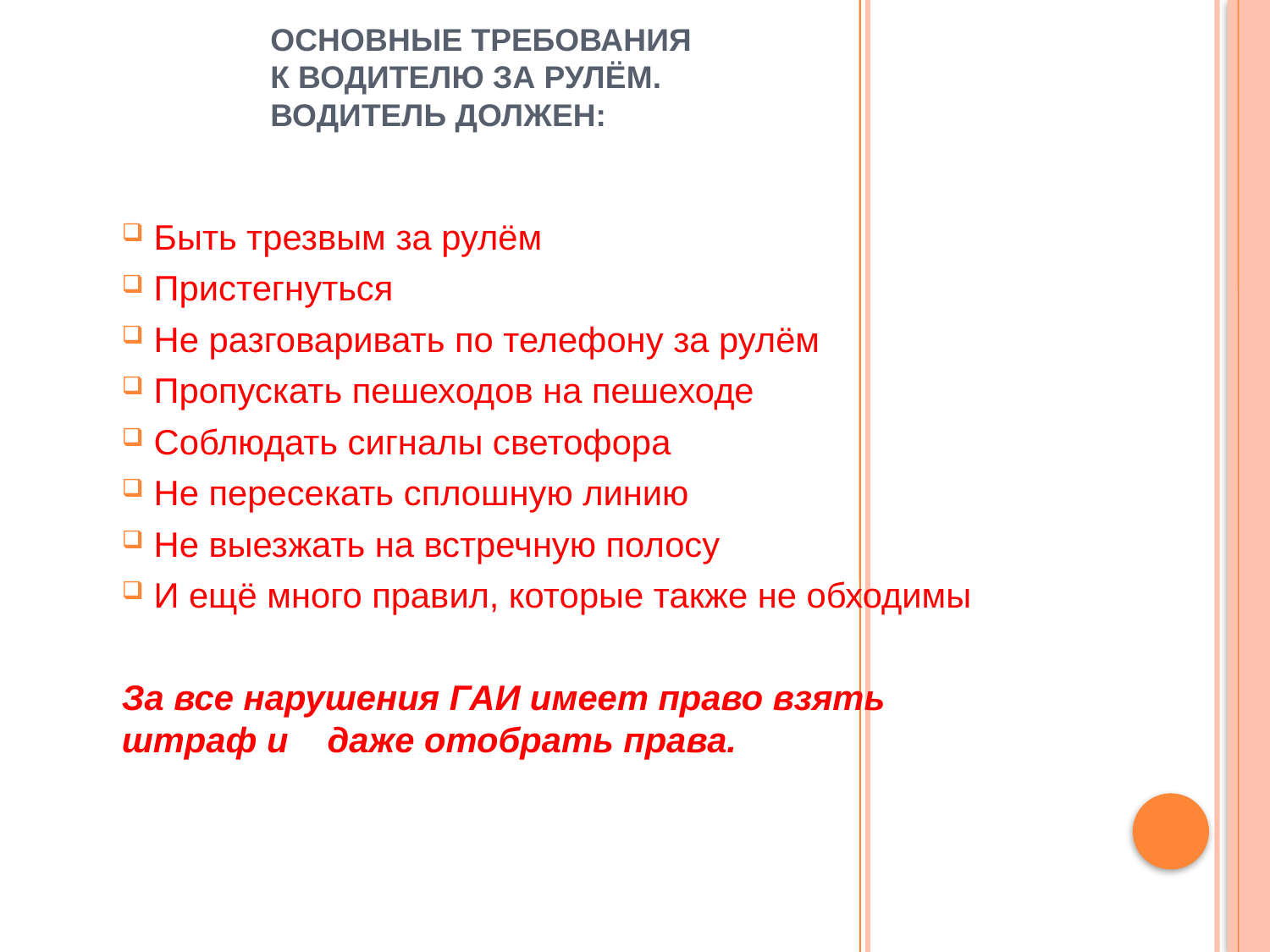

# Основные требования к водителю за рулём. Водитель должен:
 Быть трезвым за рулём
 Пристегнуться
 Не разговаривать по телефону за рулём
 Пропускать пешеходов на пешеходе
 Соблюдать сигналы светофора
 Не пересекать сплошную линию
 Не выезжать на встречную полосу
 И ещё много правил, которые также не обходимы

За все нарушения ГАИ имеет право взять штраф и    даже отобрать права.